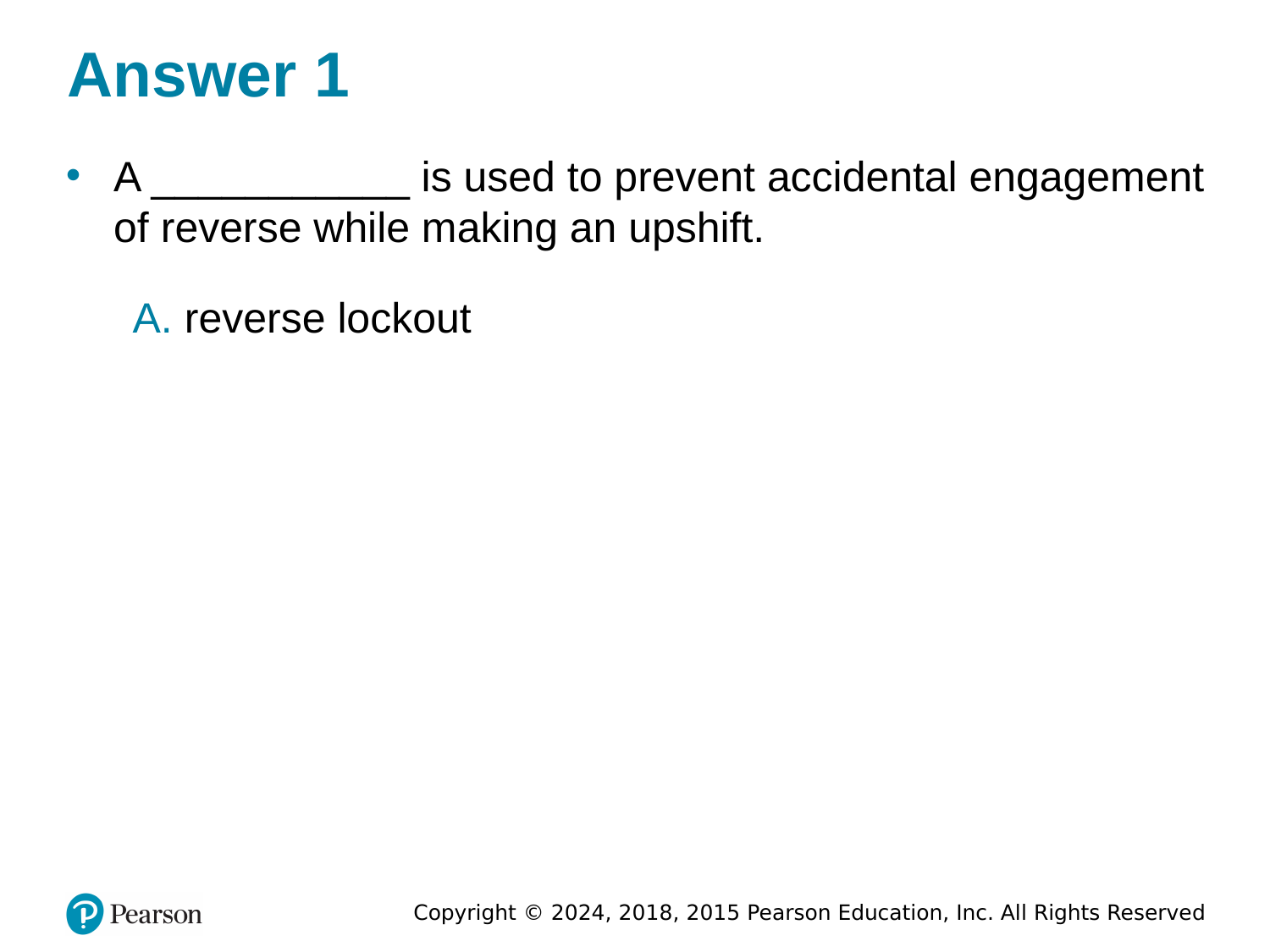

# Answer 1
A ___________ is used to prevent accidental engagement of reverse while making an upshift.
A. reverse lockout